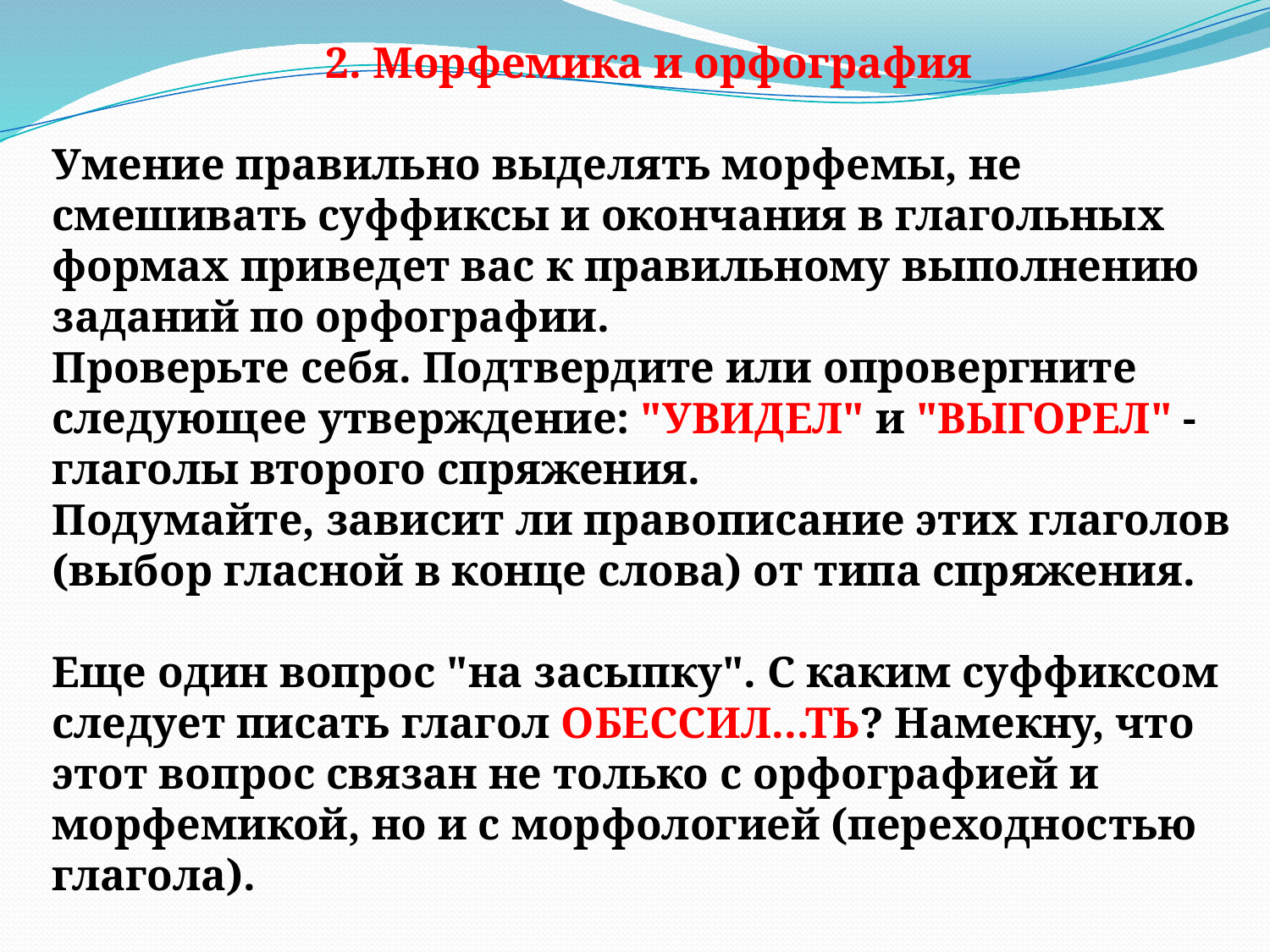

2. Морфемика и орфография

Умение правильно выделять морфемы, не смешивать суффиксы и окончания в глагольных формах приведет вас к правильному выполнению заданий по орфографии.
Проверьте себя. Подтвердите или опровергните следующее утверждение: "УВИДЕЛ" и "ВЫГОРЕЛ" - глаголы второго спряжения.
Подумайте, зависит ли правописание этих глаголов (выбор гласной в конце слова) от типа спряжения.

Еще один вопрос "на засыпку". С каким суффиксом следует писать глагол ОБЕССИЛ...ТЬ? Намекну, что этот вопрос связан не только с орфографией и морфемикой, но и с морфологией (переходностью глагола).